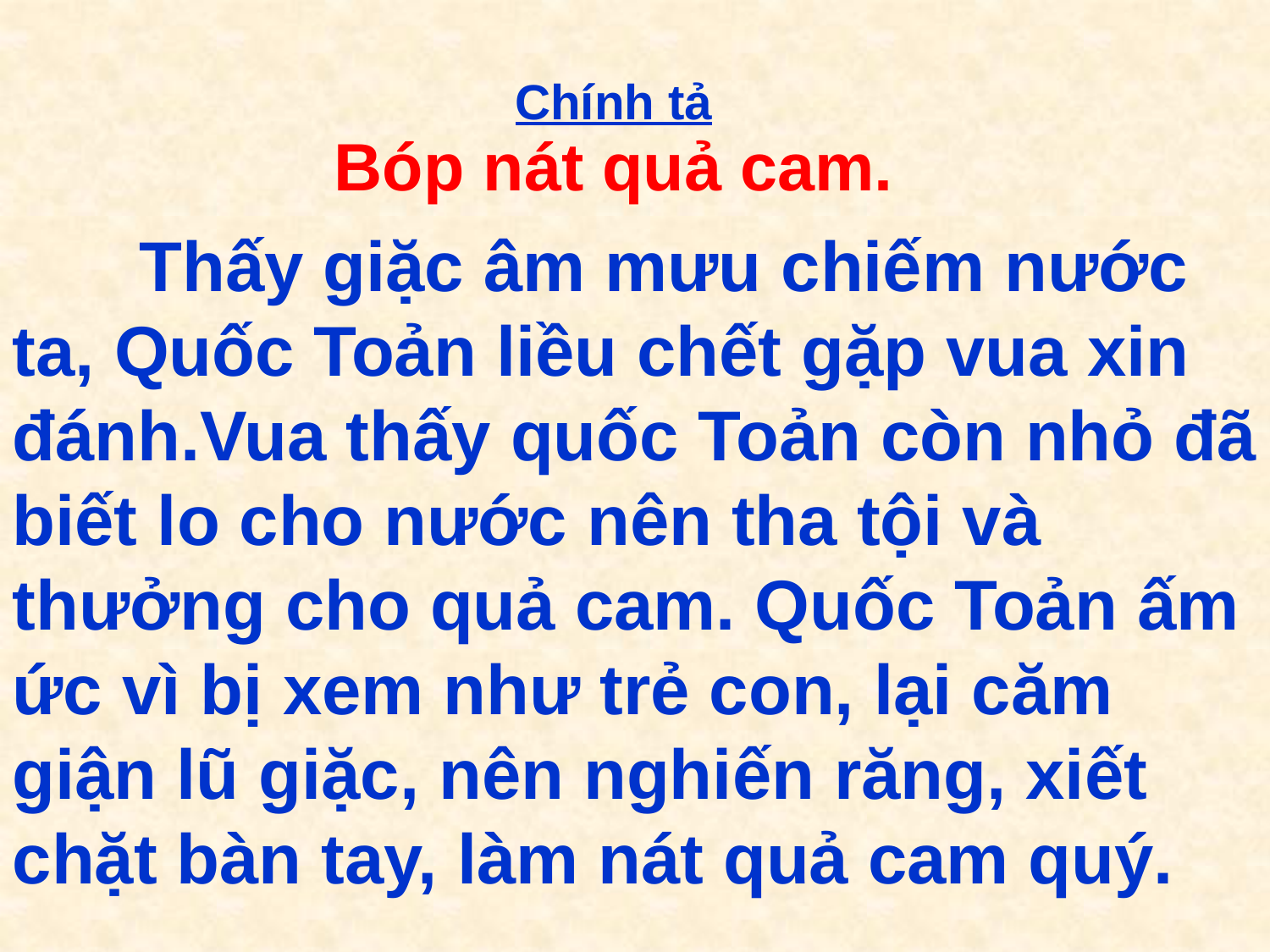

Chính tả
Bóp nát quả cam.
	Thấy giặc âm mưu chiếm nước ta, Quốc Toản liều chết gặp vua xin đánh.Vua thấy quốc Toản còn nhỏ đã biết lo cho nước nên tha tội và thưởng cho quả cam. Quốc Toản ấm ức vì bị xem như trẻ con, lại căm giận lũ giặc, nên nghiến răng, xiết chặt bàn tay, làm nát quả cam quý.